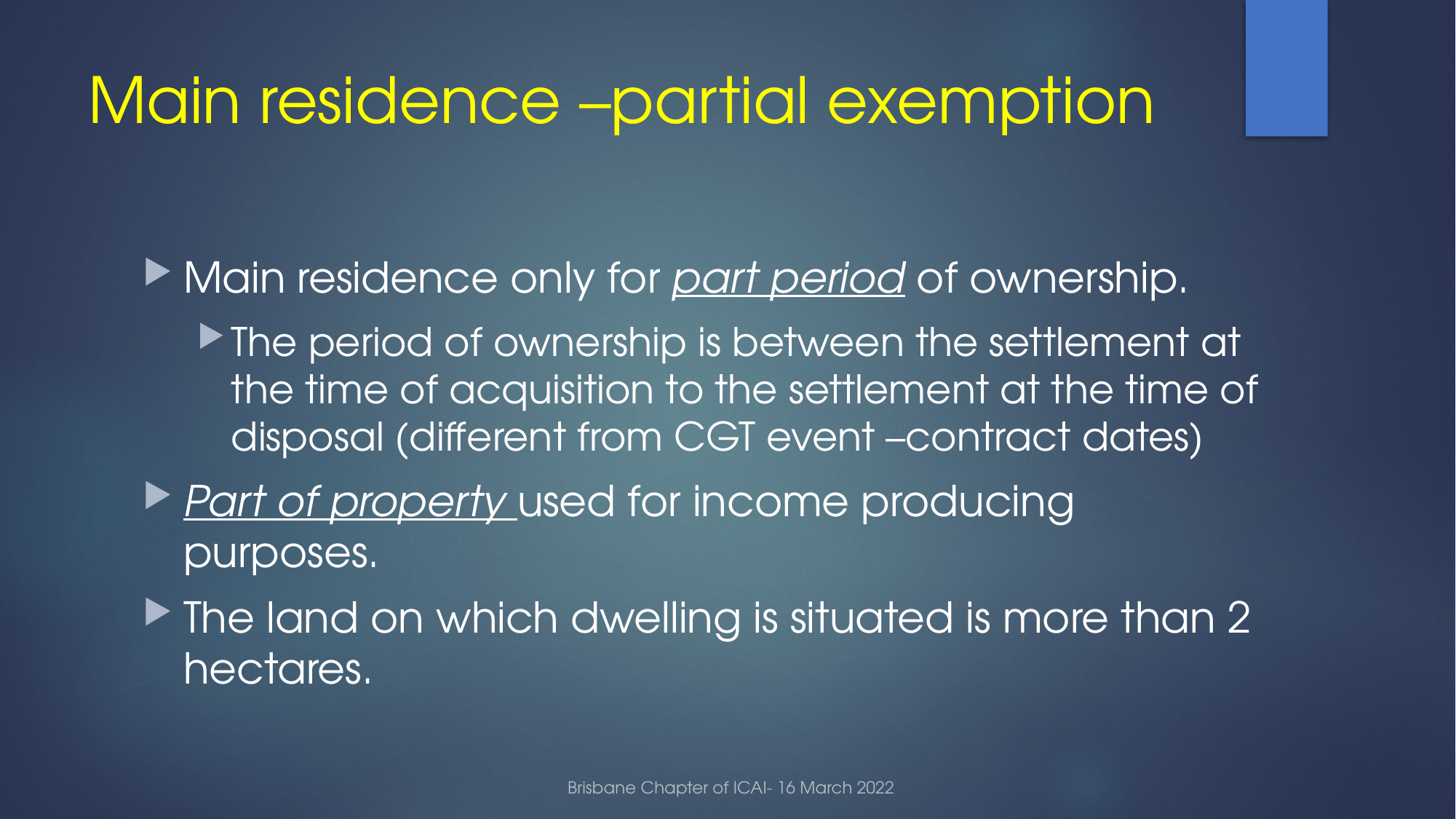

# Main residence –partial exemption
Main residence only for part period of ownership.
The period of ownership is between the settlement at the time of acquisition to the settlement at the time of disposal (different from CGT event –contract dates)
Part of property used for income producing purposes.
The land on which dwelling is situated is more than 2 hectares.

Brisbane Chapter of ICAI- 16 March 2022